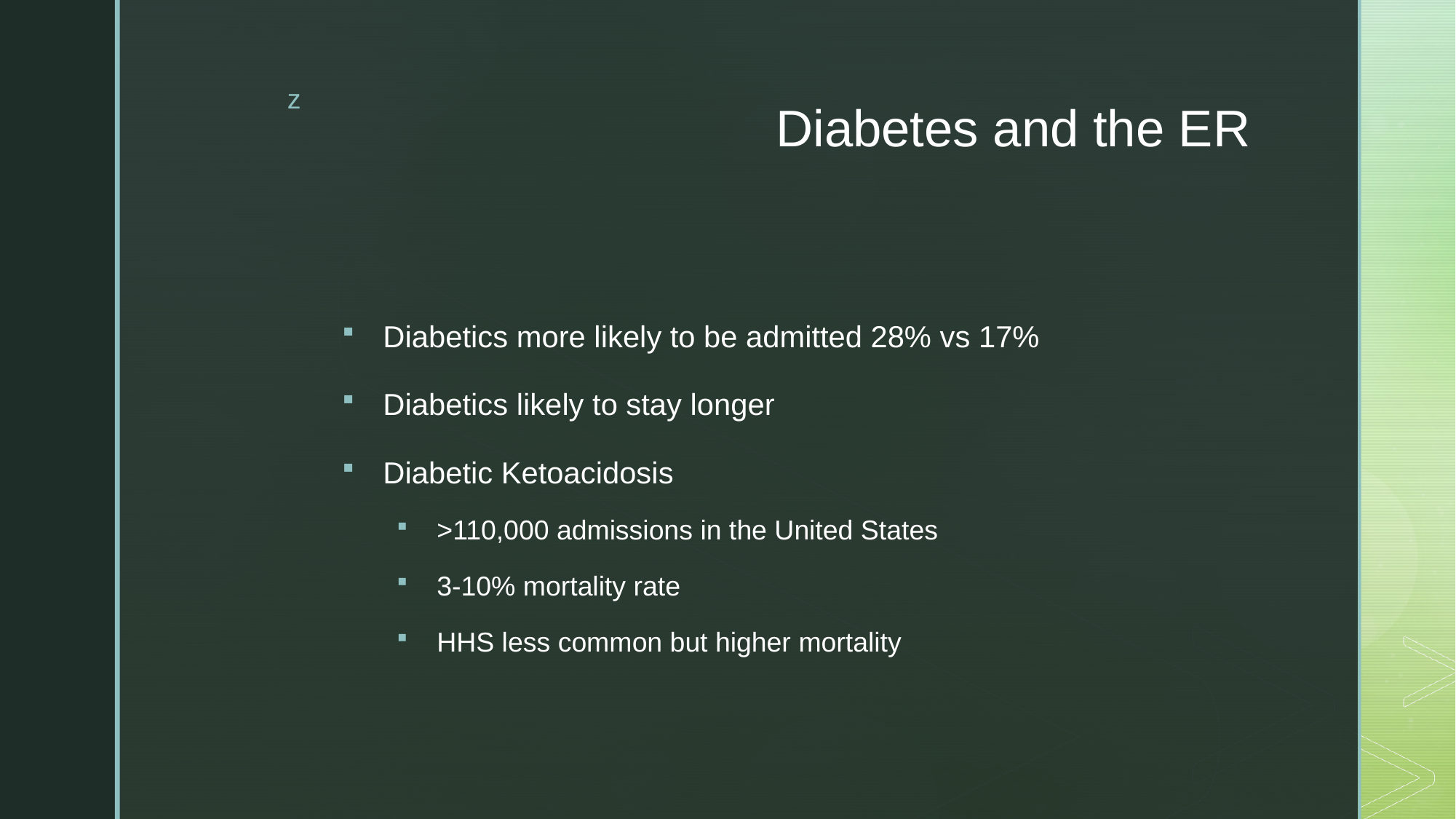

# Diabetes and the ER
Diabetics more likely to be admitted 28% vs 17%
Diabetics likely to stay longer
Diabetic Ketoacidosis
>110,000 admissions in the United States
3-10% mortality rate
HHS less common but higher mortality